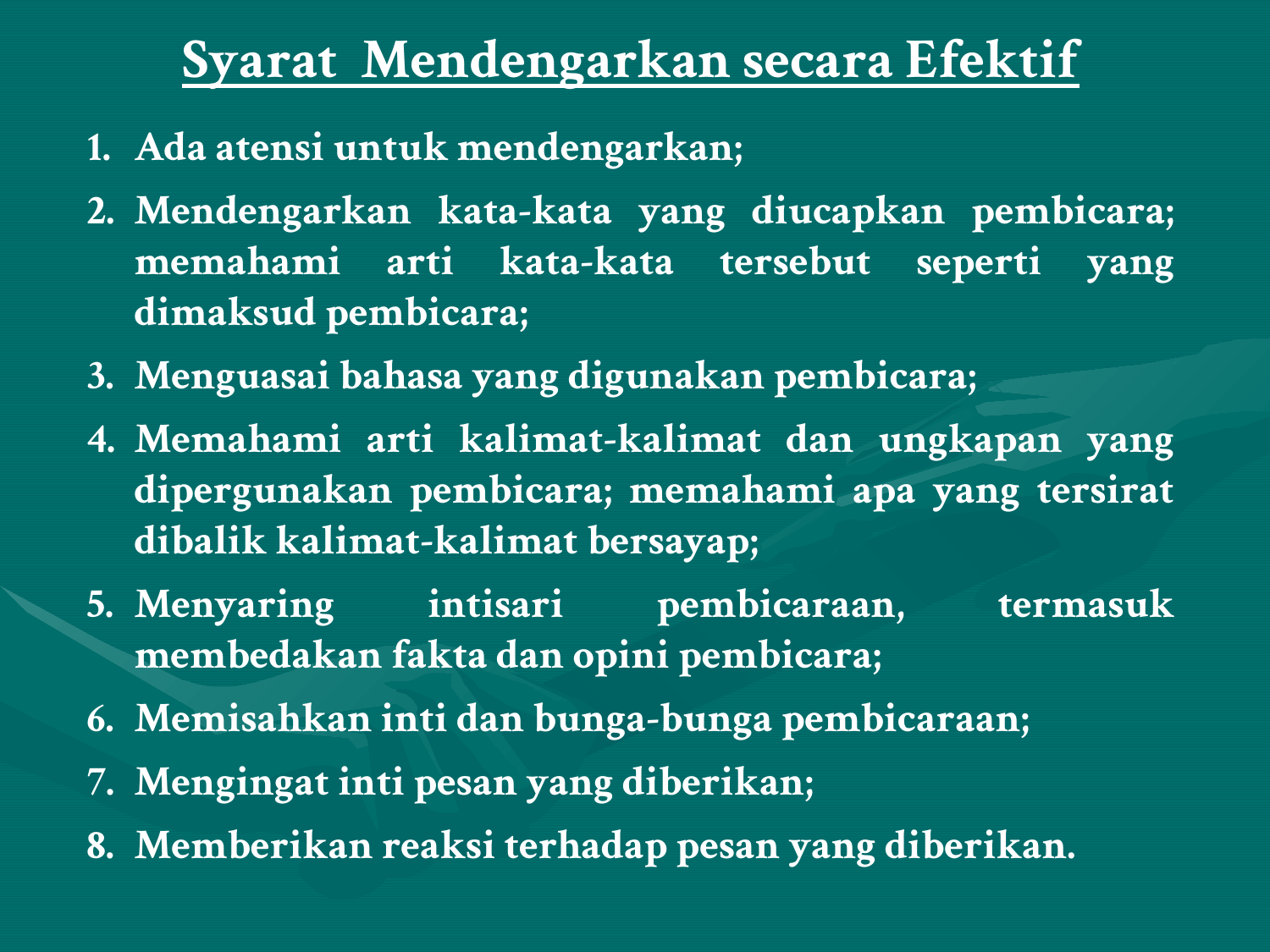

Syarat  Mendengarkan secara Efektif
Ada atensi untuk mendengarkan;
Mendengarkan kata-kata yang diucapkan pembicara; memahami arti kata-kata tersebut seperti yang dimaksud pembicara;
Menguasai bahasa yang digunakan pembicara;
Memahami arti kalimat-kalimat dan ungkapan yang dipergunakan pembicara; memahami apa yang tersirat dibalik kalimat-kalimat bersayap;
Menyaring intisari pembicaraan, termasuk membedakan fakta dan opini pembicara;
Memisahkan inti dan bunga-bunga pembicaraan;
Mengingat inti pesan yang diberikan;
Memberikan reaksi terhadap pesan yang diberikan.